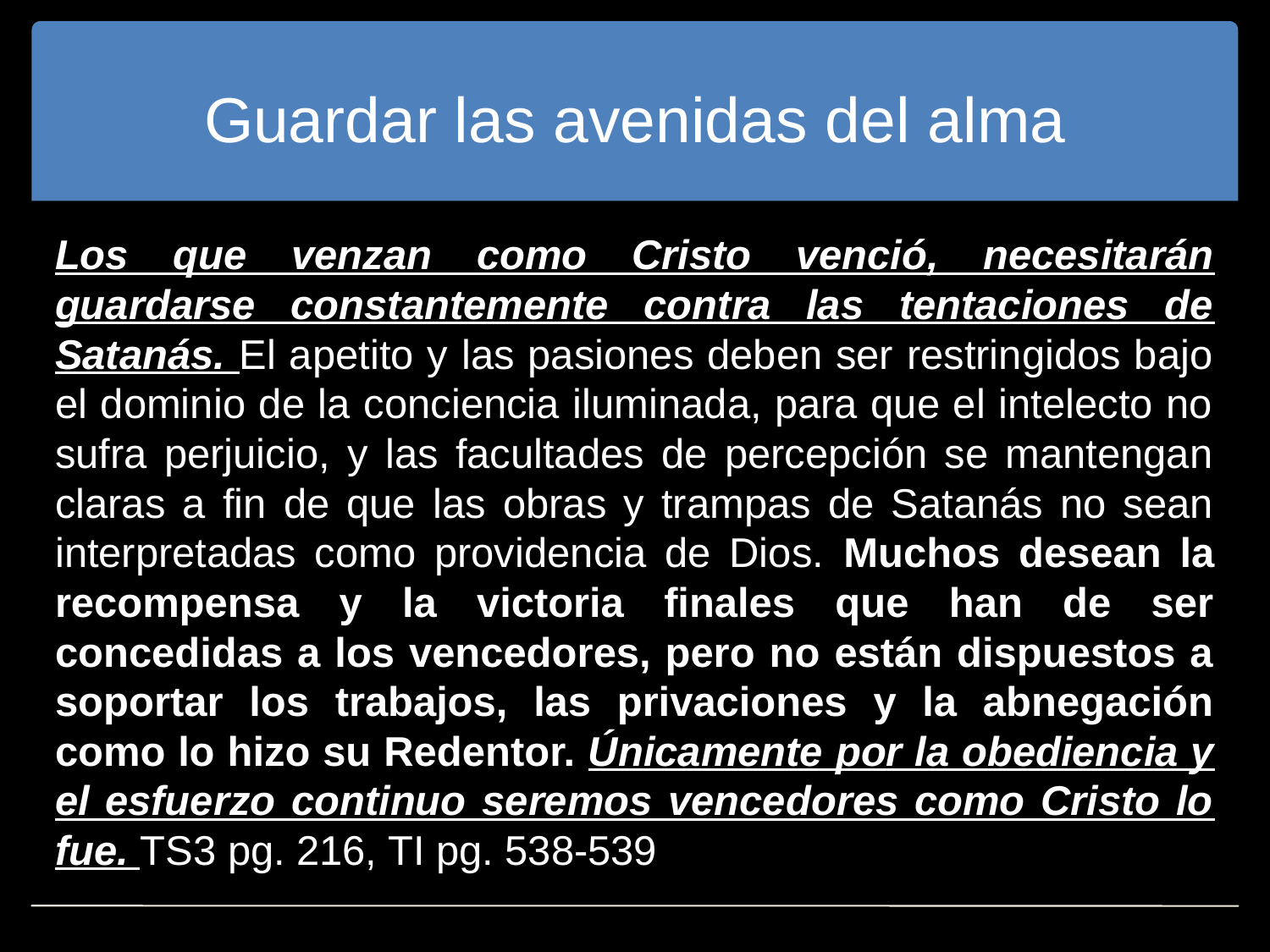

# Guardar las avenidas del alma
Los que venzan como Cristo venció, necesitarán guardarse constantemente contra las tentaciones de Satanás. El apetito y las pasiones deben ser restringidos bajo el dominio de la conciencia iluminada, para que el intelecto no sufra perjuicio, y las facultades de percepción se mantengan claras a fin de que las obras y trampas de Satanás no sean interpretadas como providencia de Dios. Muchos desean la recompensa y la victoria finales que han de ser concedidas a los vencedores, pero no están dispuestos a soportar los trabajos, las privaciones y la abnegación como lo hizo su Redentor. Únicamente por la obediencia y el esfuerzo continuo seremos vencedores como Cristo lo fue. TS3 pg. 216, TI pg. 538-539